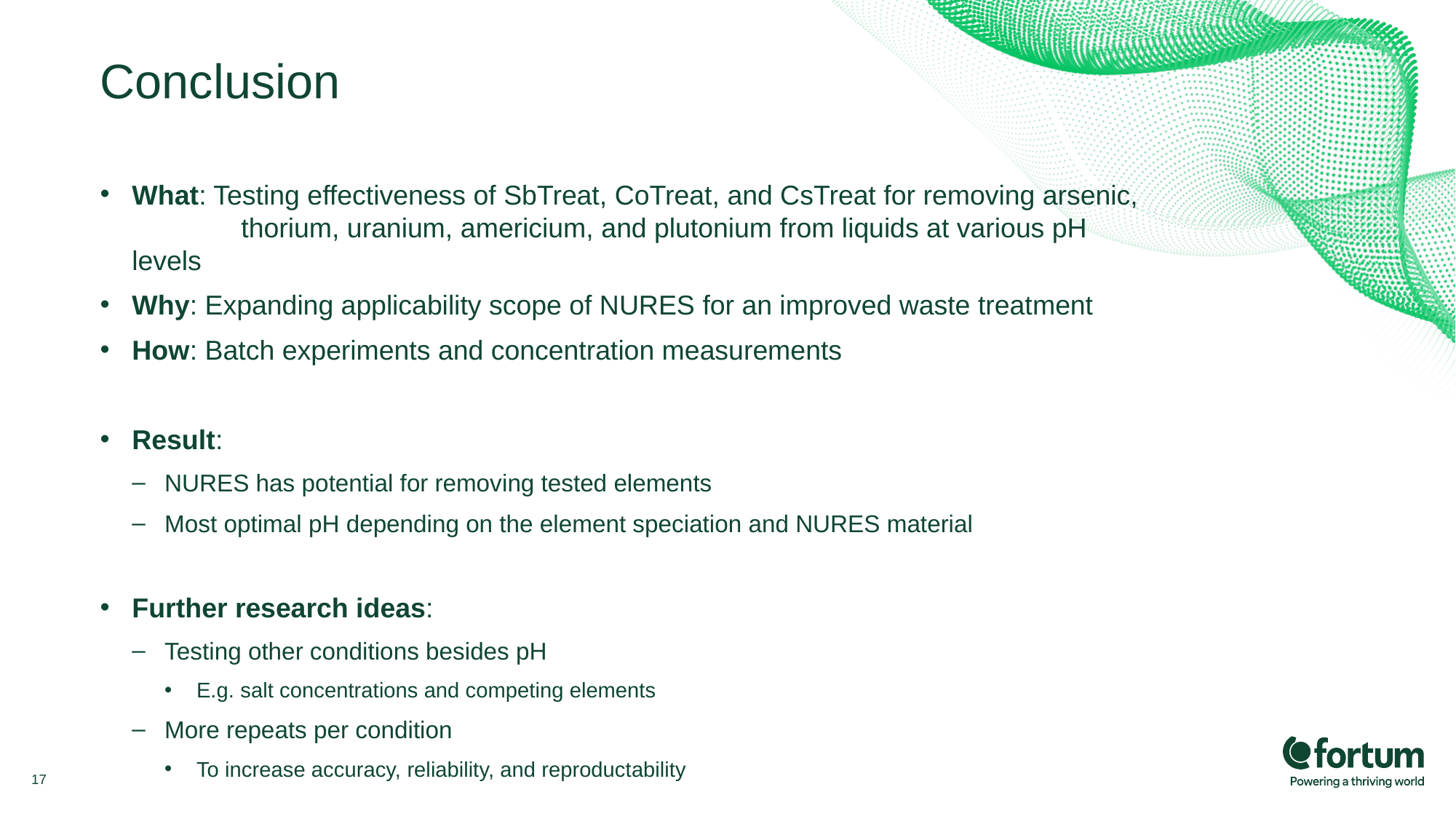

# Conclusion
What: Testing effectiveness of SbTreat, CoTreat, and CsTreat for removing arsenic, 	thorium, uranium, americium, and plutonium from liquids at various pH levels
Why: Expanding applicability scope of NURES for an improved waste treatment
How: Batch experiments and concentration measurements

Result:
NURES has potential for removing tested elements
Most optimal pH depending on the element speciation and NURES material

Further research ideas:
Testing other conditions besides pH
E.g. salt concentrations and competing elements
More repeats per condition
To increase accuracy, reliability, and reproductability

17